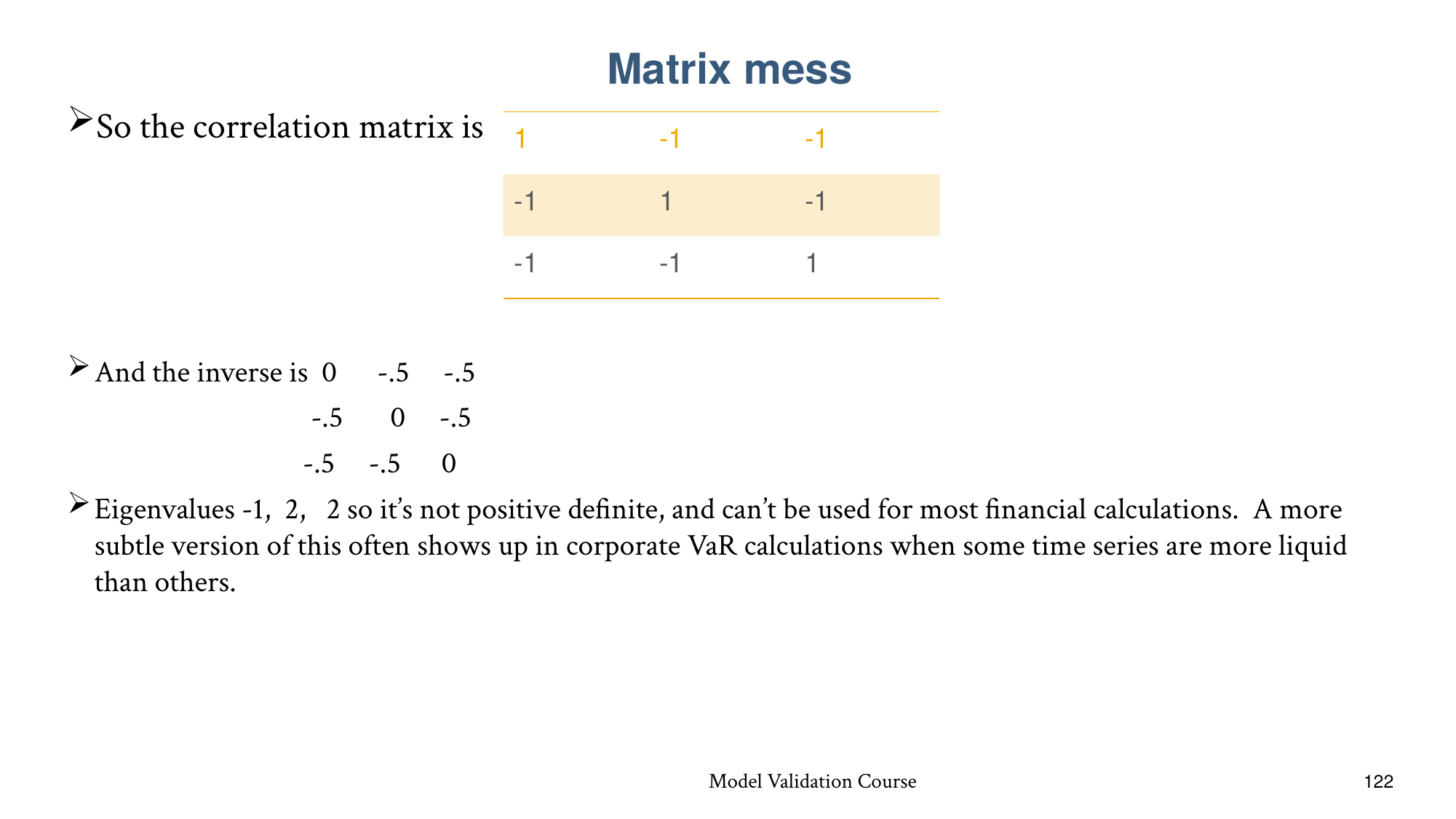

# Matrix mess
So the correlation matrix is

And the inverse is  0      -.5     -.5
	                    -.5       0     -.5
                                   -.5     -.5      0
Eigenvalues -1,  2,   2 so it’s not positive definite, and can’t be used for most financial calculations.  A more subtle version of this often shows up in corporate VaR calculations when some time series are more liquid than others.
| 1 | -1 | -1 |
| --- | --- | --- |
| -1 | 1 | -1 |
| -1 | -1 | 1 |
Model Validation Course					122